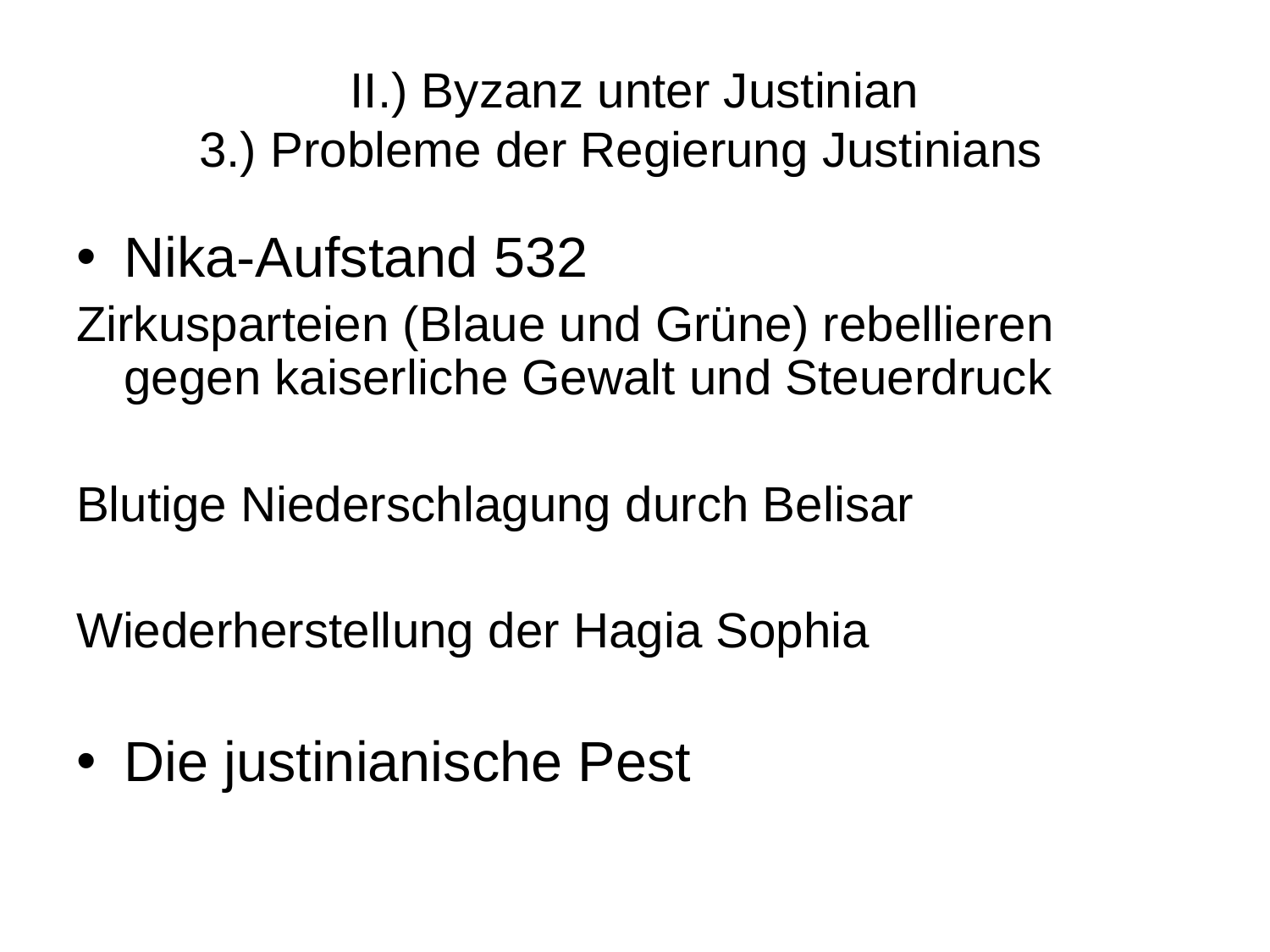

Nika-Aufstand 532
Zirkusparteien (Blaue und Grüne) rebellieren gegen kaiserliche Gewalt und Steuerdruck

Blutige Niederschlagung durch Belisar

Wiederherstellung der Hagia Sophia

Die justinianische Pest
# II.) Byzanz unter Justinian 3.) Probleme der Regierung Justinians